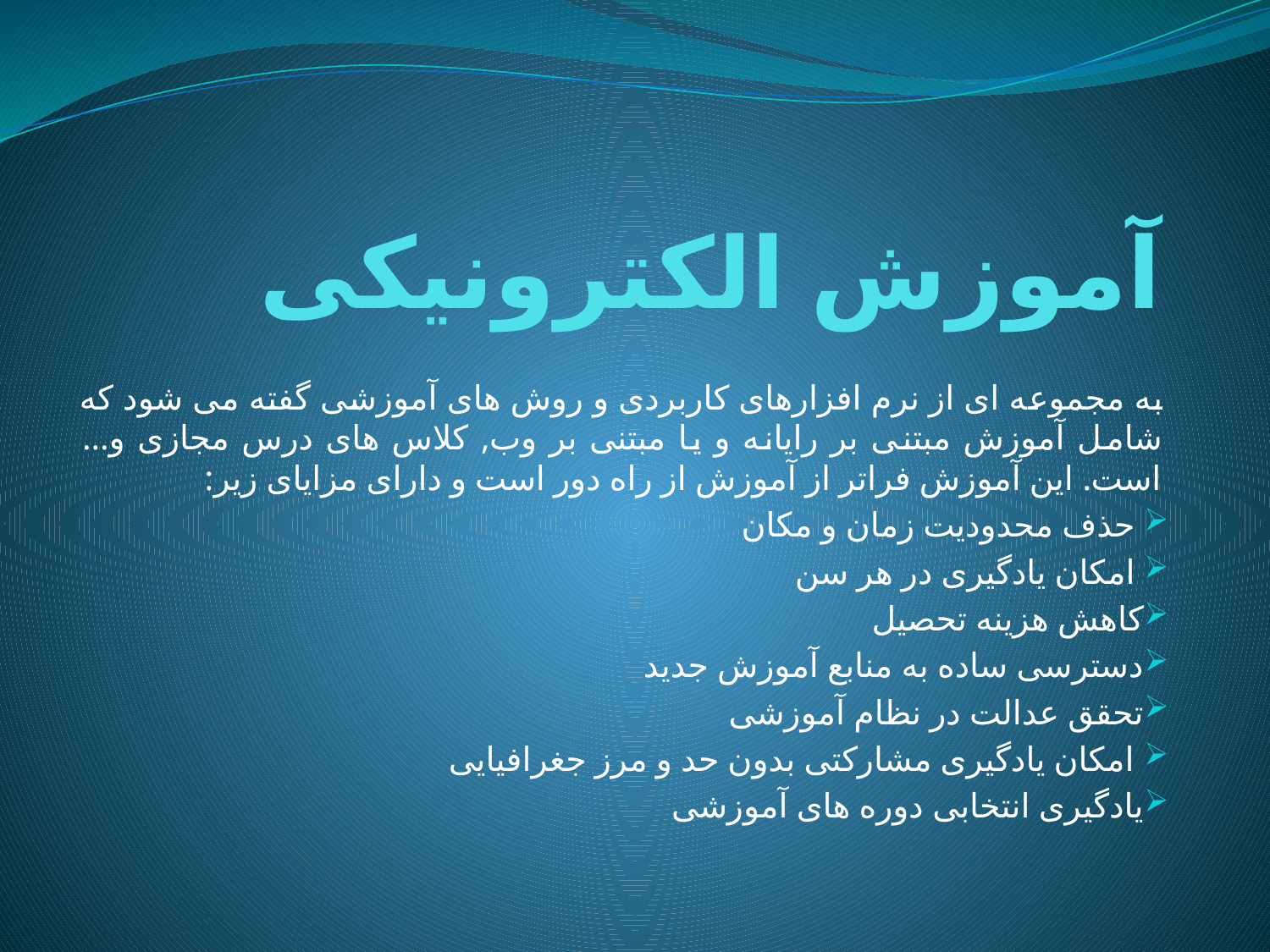

# آموزش الکترونیکی
به مجموعه ای از نرم افزارهای کاربردی و روش های آموزشی گفته می شود که شامل آموزش مبتنی بر رایانه و یا مبتنی بر وب, کلاس های درس مجازی و... است. این آموزش فراتر از آموزش از راه دور است و دارای مزایای زیر:
 حذف محدودیت زمان و مکان
 امکان یادگیری در هر سن
کاهش هزینه تحصیل
دسترسی ساده به منابع آموزش جدید
تحقق عدالت در نظام آموزشی
 امکان یادگیری مشارکتی بدون حد و مرز جغرافیایی
یادگیری انتخابی دوره های آموزشی